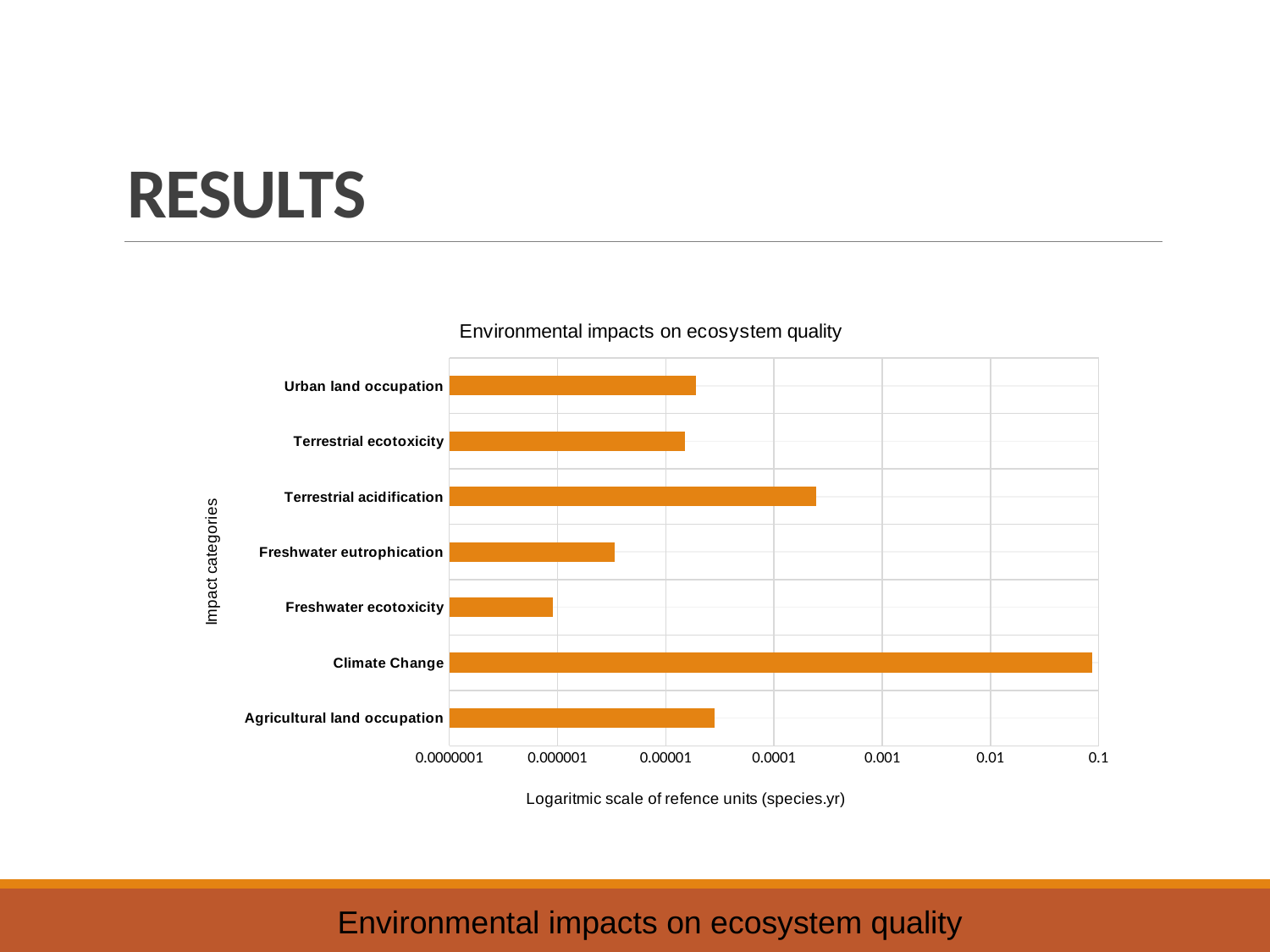

# RESULTS

### Chart: Environmental impacts on ecosystem quality

| Category |  |
|---|---|
| Agricultural land occupation | 2.8170640597604045e-05 |
| Climate Change | 0.08717899570078853 |
| Freshwater ecotoxicity | 9.124635213497218e-07 |
| Freshwater eutrophication | 3.39443083105221e-06 |
| Terrestrial acidification | 0.0002439861875795531 |
| Terrestrial ecotoxicity | 1.4964564753559626e-05 |
| Urban land occupation | 1.8859141469744804e-05 |
Environmental impacts on ecosystem quality